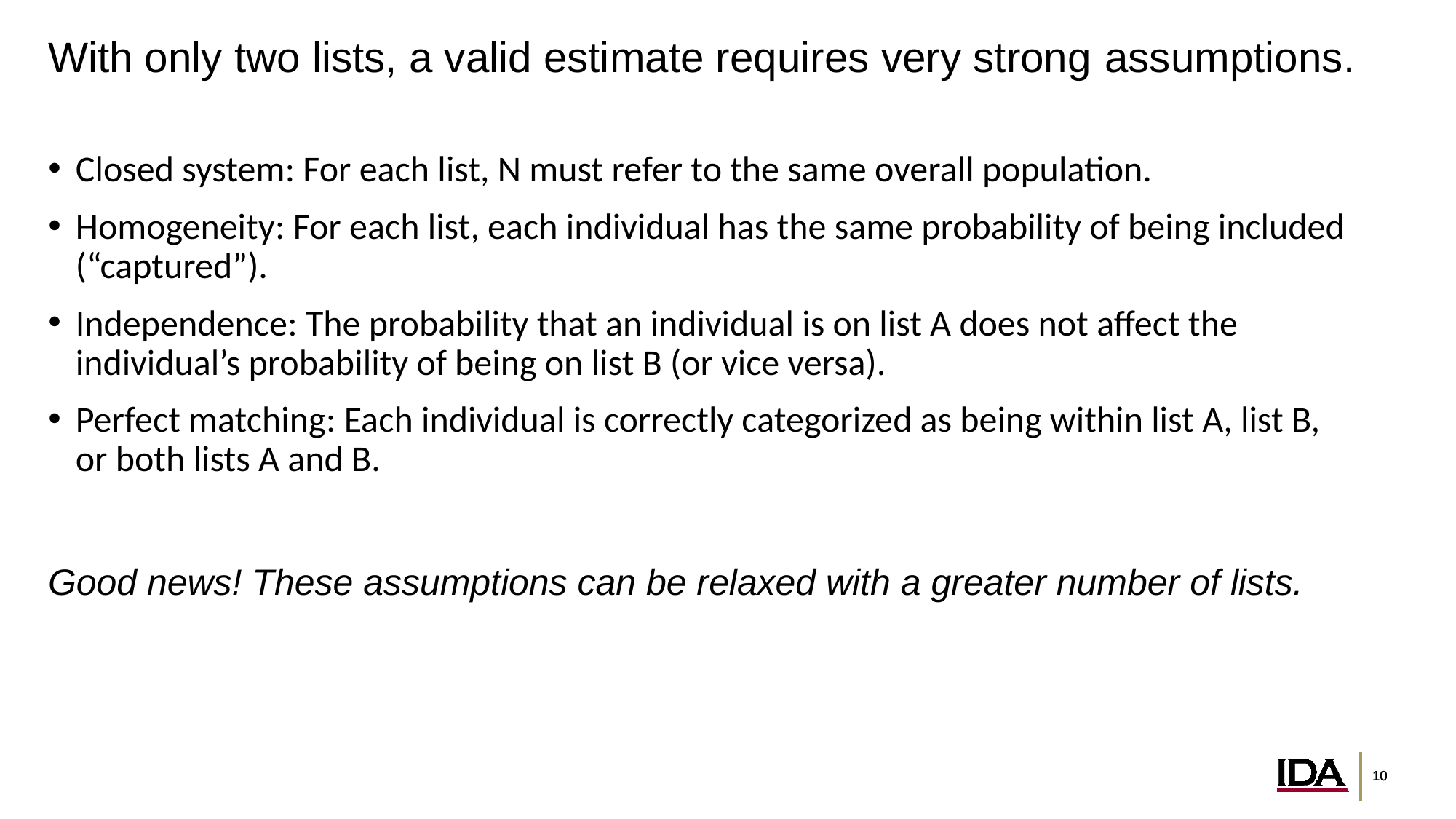

# With only two lists, a valid estimate requires very strong assumptions.
Closed system: For each list, N must refer to the same overall population.
Homogeneity: For each list, each individual has the same probability of being included (“captured”).
Independence: The probability that an individual is on list A does not affect the individual’s probability of being on list B (or vice versa).
Perfect matching: Each individual is correctly categorized as being within list A, list B,
or both lists A and B.
Good news! These assumptions can be relaxed with a greater number of lists.